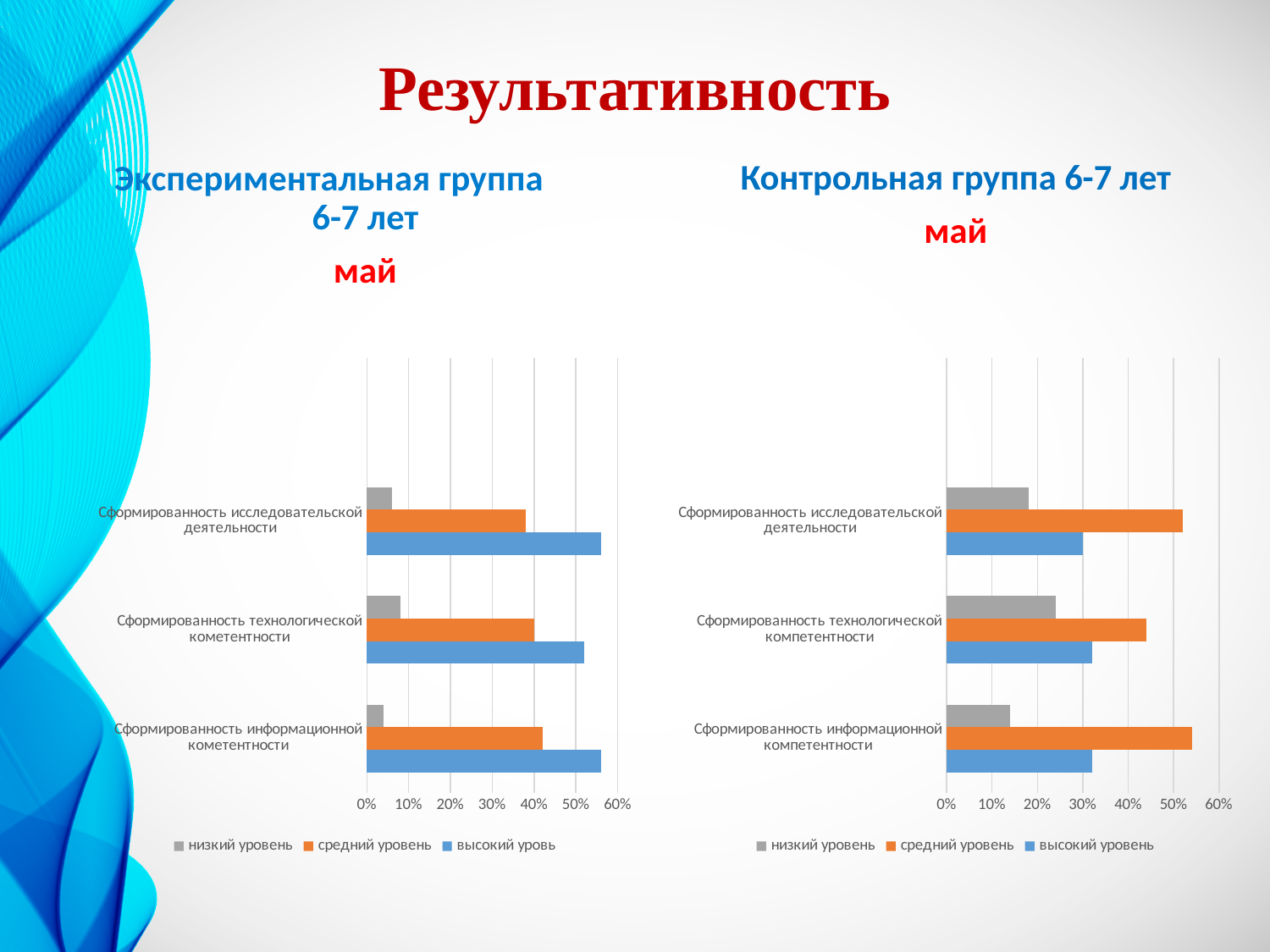

# Результативность
Экспериментальная группа          6-7 лет
май
Контрольная группа 6-7 лет
май

### Chart

| Category | высокий уровь | средний уровень | низкий уровень |
|---|---|---|---|
| Сформированность информационной кометентности | 0.56 | 0.42 | 0.04 |
| Сформированность технологической кометентности | 0.52 | 0.4 | 0.08 |
| Сформированность исследовательской деятельности | 0.56 | 0.38 | 0.06 |

### Chart

| Category | высокий уровень | средний уровень | низкий уровень |
|---|---|---|---|
| Сформированность информационной компетентности | 0.32 | 0.54 | 0.14 |
| Сформированность технологической компетентности | 0.32 | 0.44 | 0.24 |
| Сформированность исследовательской деятельности | 0.3 | 0.52 | 0.18 |